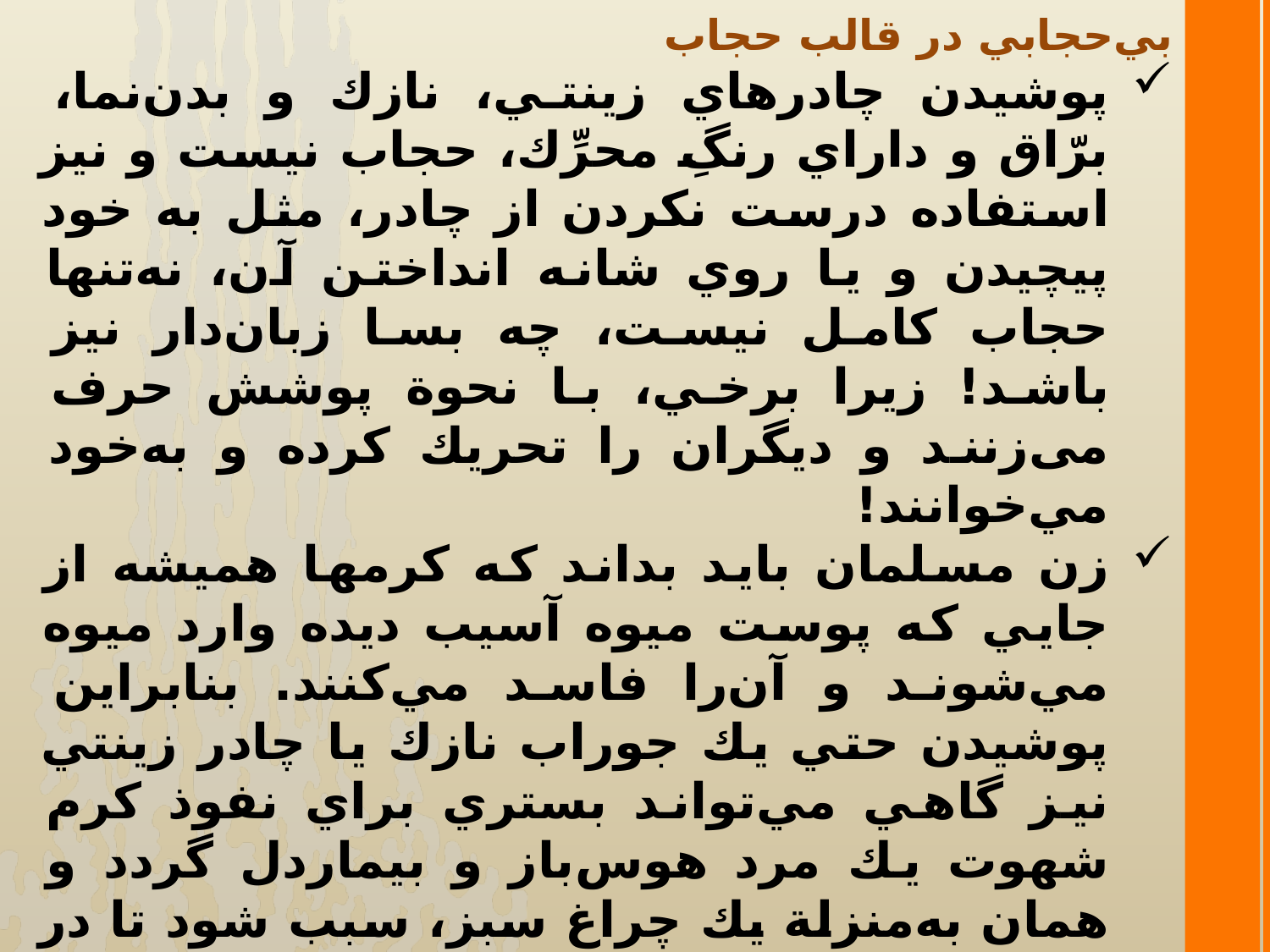

بي‌حجابي در قالب حجاب
پوشيدن چادرهاي زينتي، نازك و بدن‌نما، برّاق و داراي رنگِ محرِّك، حجاب نيست و نيز استفاده درست ‌نكردن از چادر، مثل به خود پيچيدن و يا روي شانه ‌انداختن آن، نه‌تنها حجاب كامل نيست، چه‌ بسا زبان‌دار نيز باشد! زيرا برخي، با نحوة پوشش حرف می‌زنند و ديگران را تحريك كرده و به‌خود مي‌خوانند!
زن مسلمان بايد بداند كه كرمها هميشه از جايي كه پوست ميوه آسيب‌ ديده وارد ميوه مي‌شوند و آن‌را فاسد مي‌كنند. بنابراين پوشيدن حتي يك جوراب نازك يا چادر زينتي نيز گاهي مي‌تواند بستري براي نفوذ كرم شهوت يك مرد هوس‌باز و بيماردل گردد و همان به‌منزلة يك چراغ ‌سبز، سبب شود تا در او طمع كنند و در قلمرو عفاف او وارد شوند و او را گرفتار فتنه و فساد سازند.
رسول گرامي اسلام‌صلّي­الله­عليه­وآله:«گروهي از دوزخيان زناني هستند كه پوشش دارند، اما برهنه‌اند؛ كج‌راهه مي‌روند و ديگران را نيز به كجروي تشويق مي‌كنند... اينان به بهشت نمي‌روند». ميزان‌الحكمه، ح3256